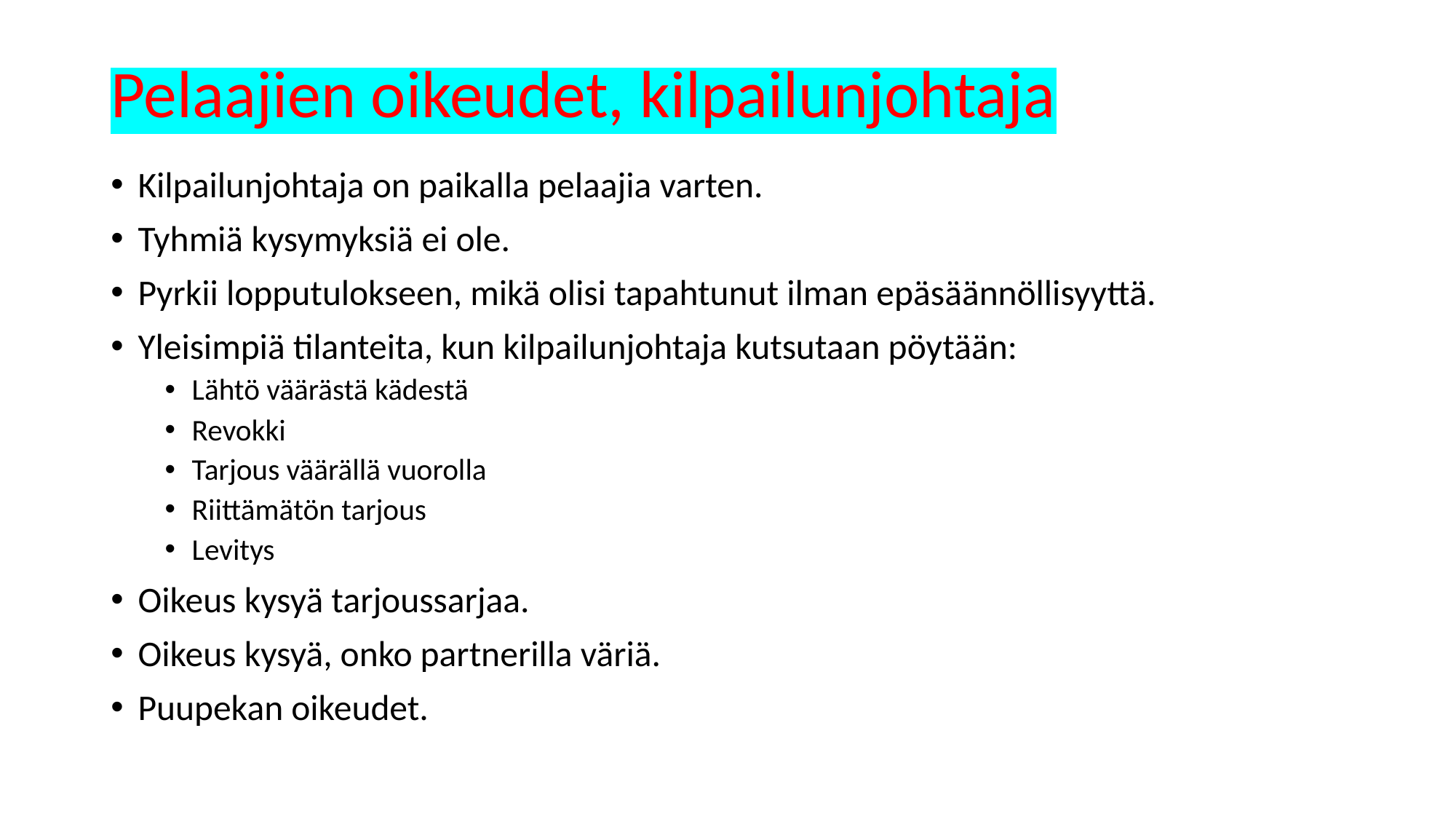

# Pelaajien oikeudet, kilpailunjohtaja
Kilpailunjohtaja on paikalla pelaajia varten.
Tyhmiä kysymyksiä ei ole.
Pyrkii lopputulokseen, mikä olisi tapahtunut ilman epäsäännöllisyyttä.
Yleisimpiä tilanteita, kun kilpailunjohtaja kutsutaan pöytään:
Lähtö väärästä kädestä
Revokki
Tarjous väärällä vuorolla
Riittämätön tarjous
Levitys
Oikeus kysyä tarjoussarjaa.
Oikeus kysyä, onko partnerilla väriä.
Puupekan oikeudet.